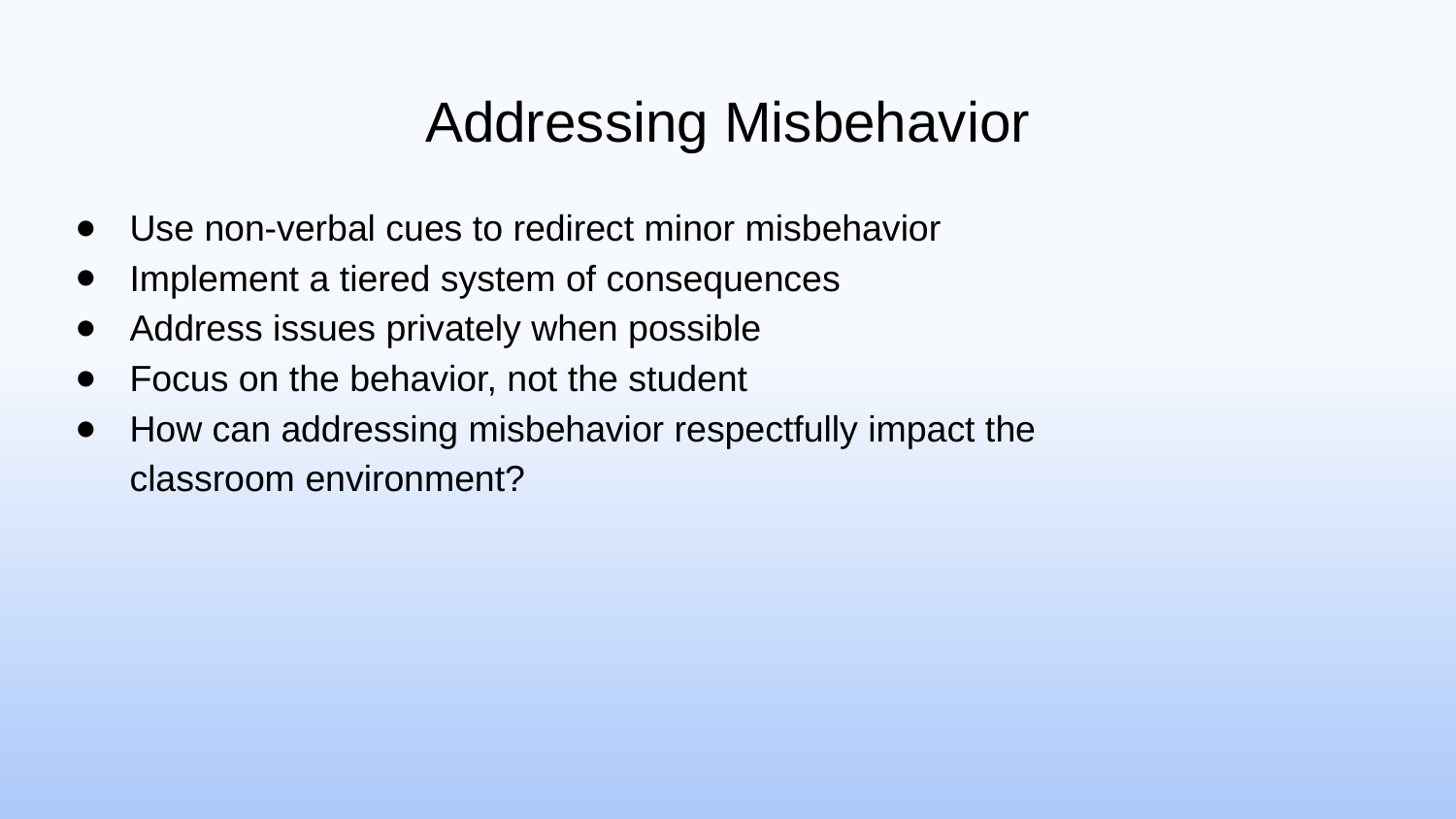

# Addressing Misbehavior
Use non-verbal cues to redirect minor misbehavior
Implement a tiered system of consequences
Address issues privately when possible
Focus on the behavior, not the student
How can addressing misbehavior respectfully impact the classroom environment?